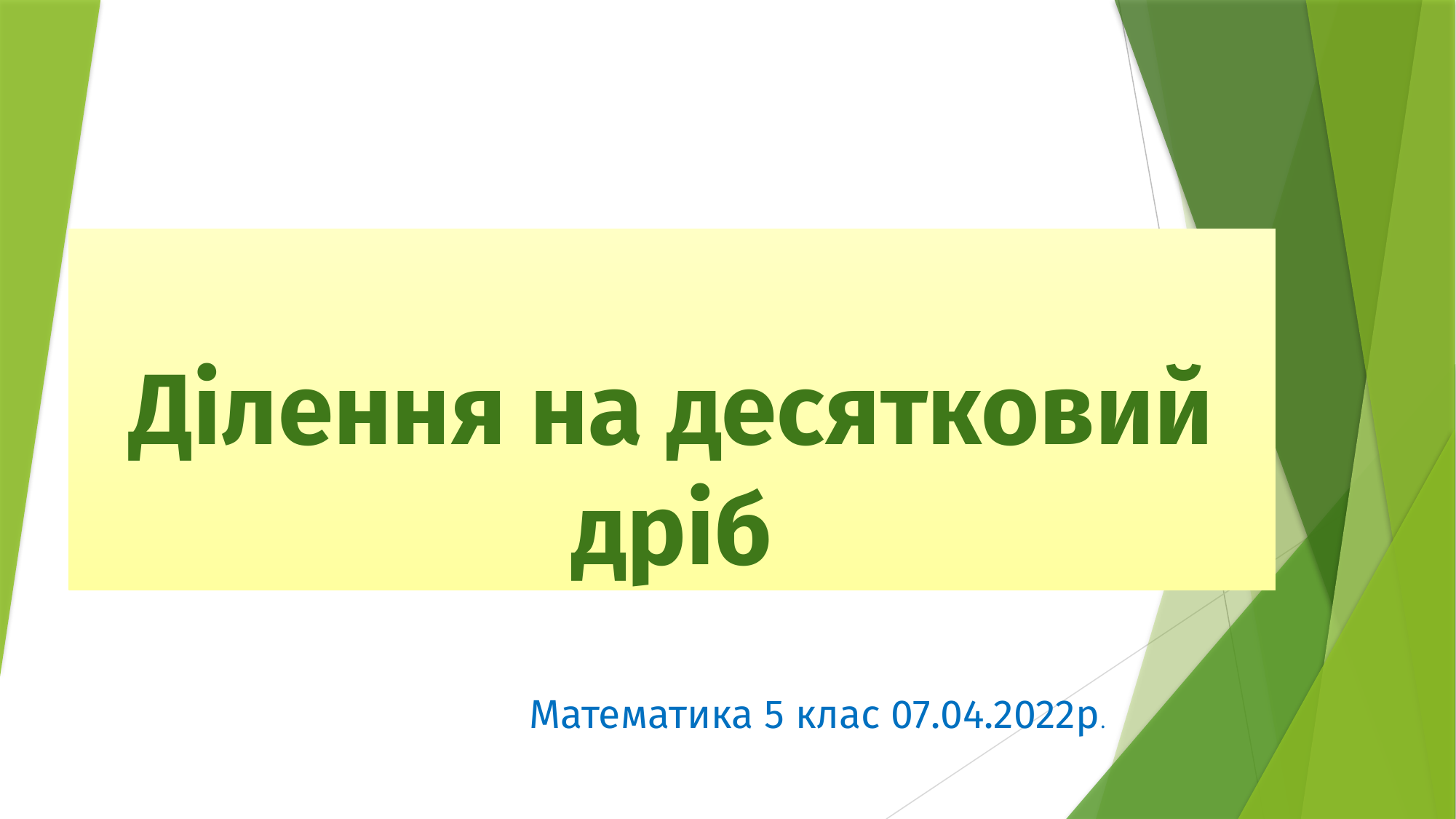

# Ділення на десятковий дріб

Математика 5 клас 07.04.2022р.